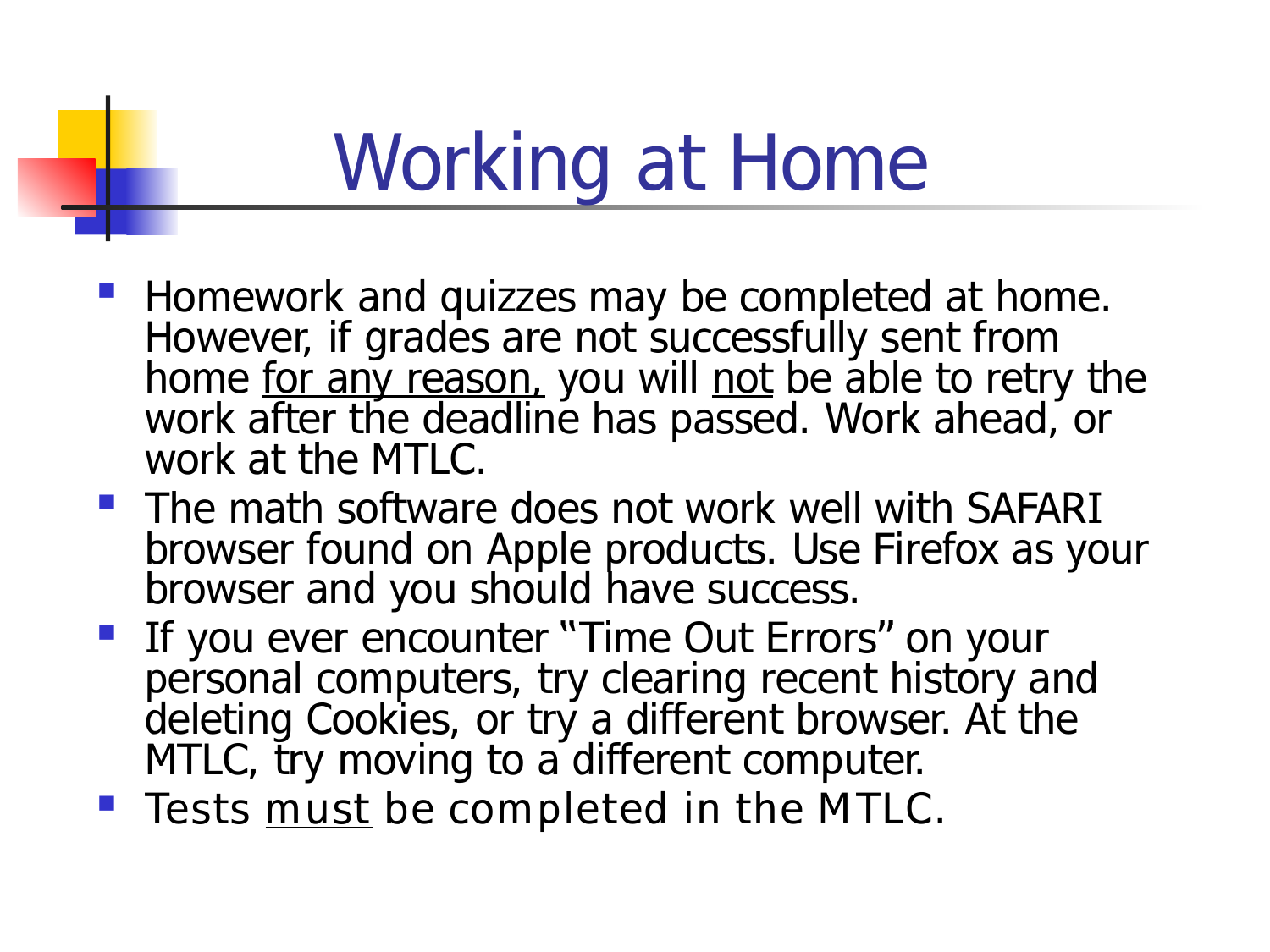

# Working at Home

Homework and quizzes may be completed at home. However, if grades are not successfully sent from home for any reason, you will not be able to retry the work after the deadline has passed. Work ahead, or work at the MTLC.
The math software does not work well with SAFARI browser found on Apple products. Use Firefox as your browser and you should have success.
If you ever encounter “Time Out Errors” on your personal computers, try clearing recent history and deleting Cookies, or try a different browser. At the MTLC, try moving to a different computer.
Tests must be completed in the MTLC.